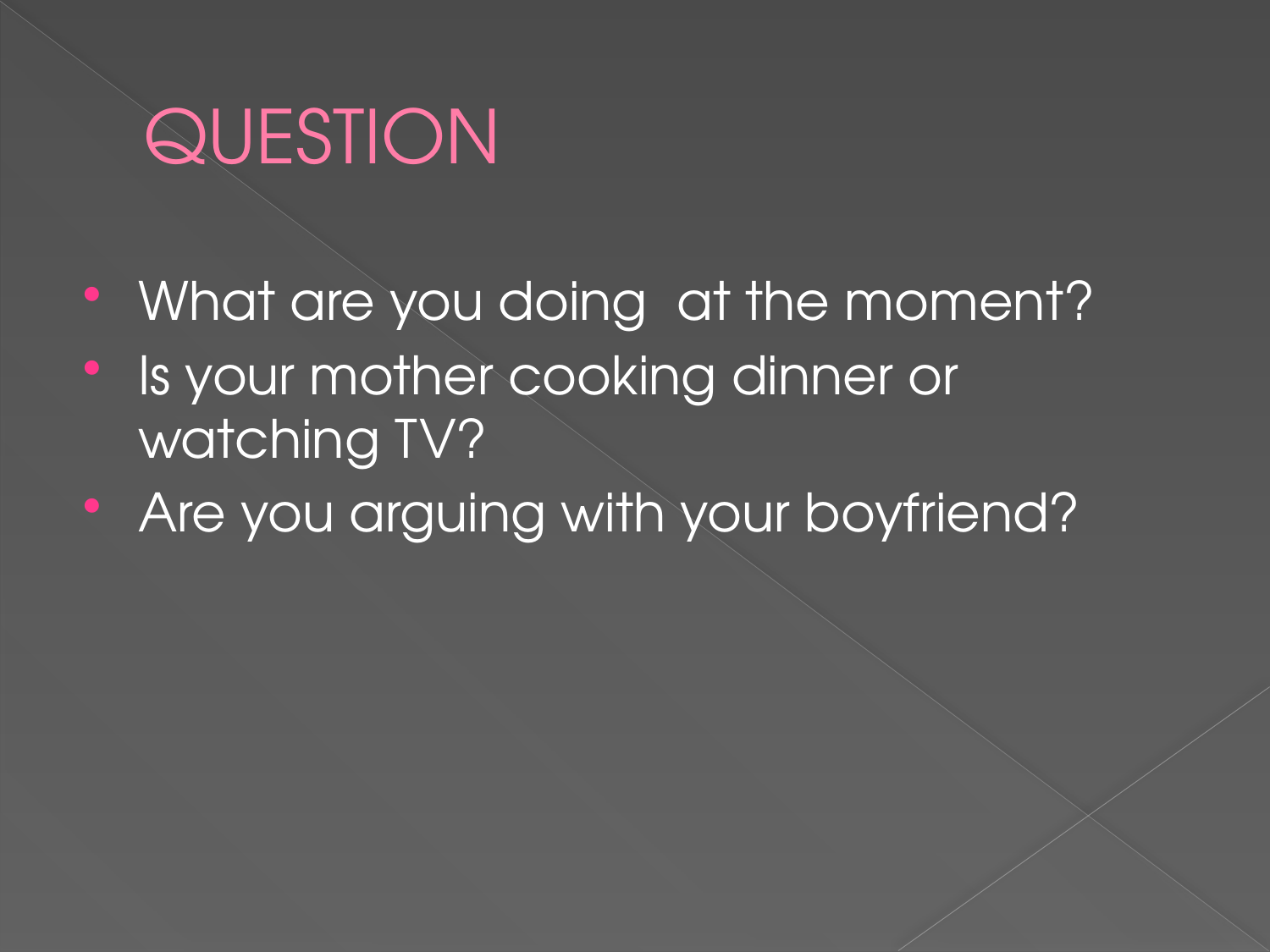

# QUESTION
What are you doing  at the moment?
Is your mother cooking dinner or watching TV?
Are you arguing with your boyfriend?